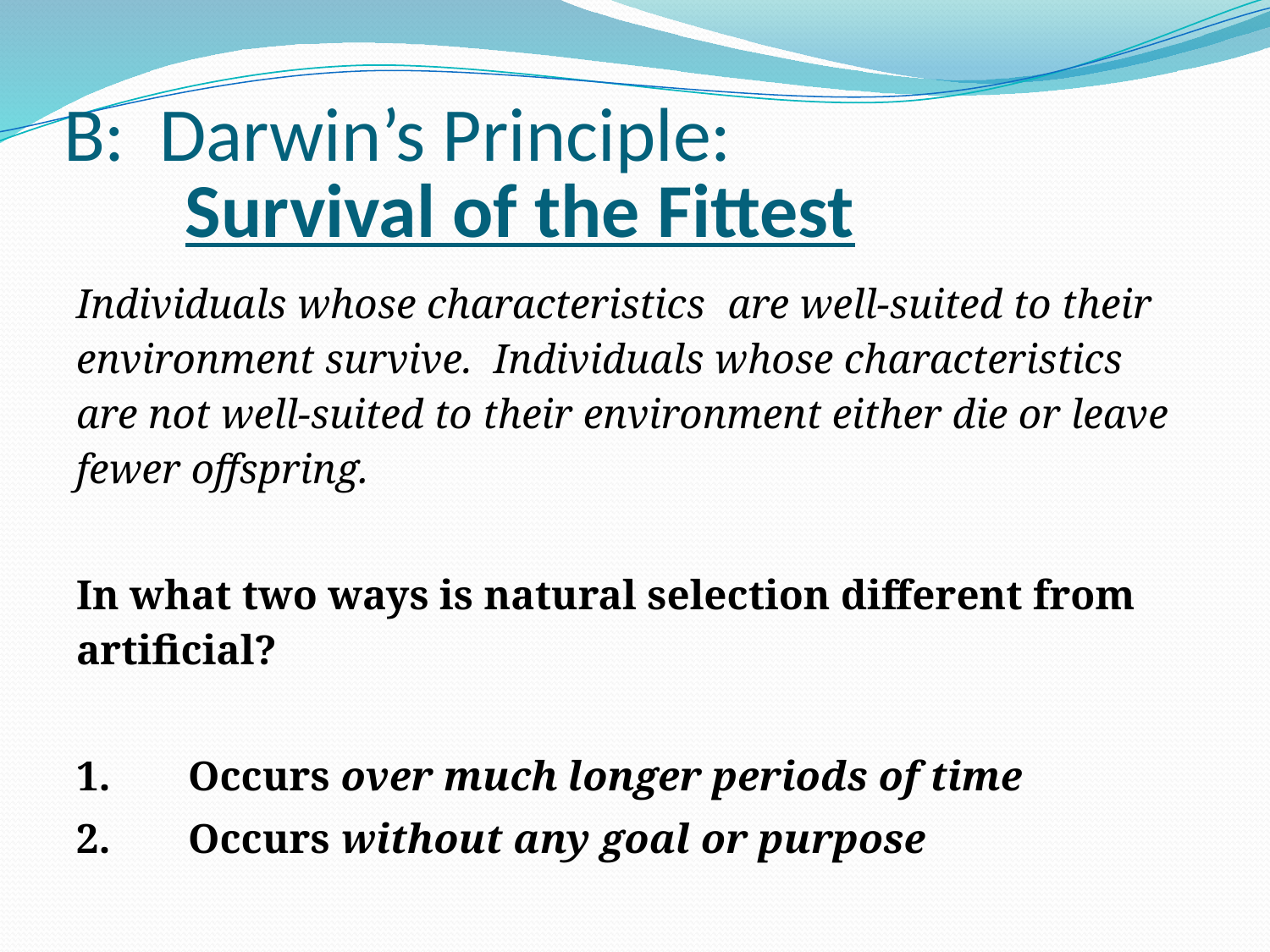

# B:  Darwin’s Principle: Survival of the Fittest
Individuals whose characteristics  are well-suited to their environment survive.  Individuals whose characteristics are not well-suited to their environment either die or leave fewer offspring.

In what two ways is natural selection different from artificial?

1. 	Occurs over much longer periods of time
2.	Occurs without any goal or purpose